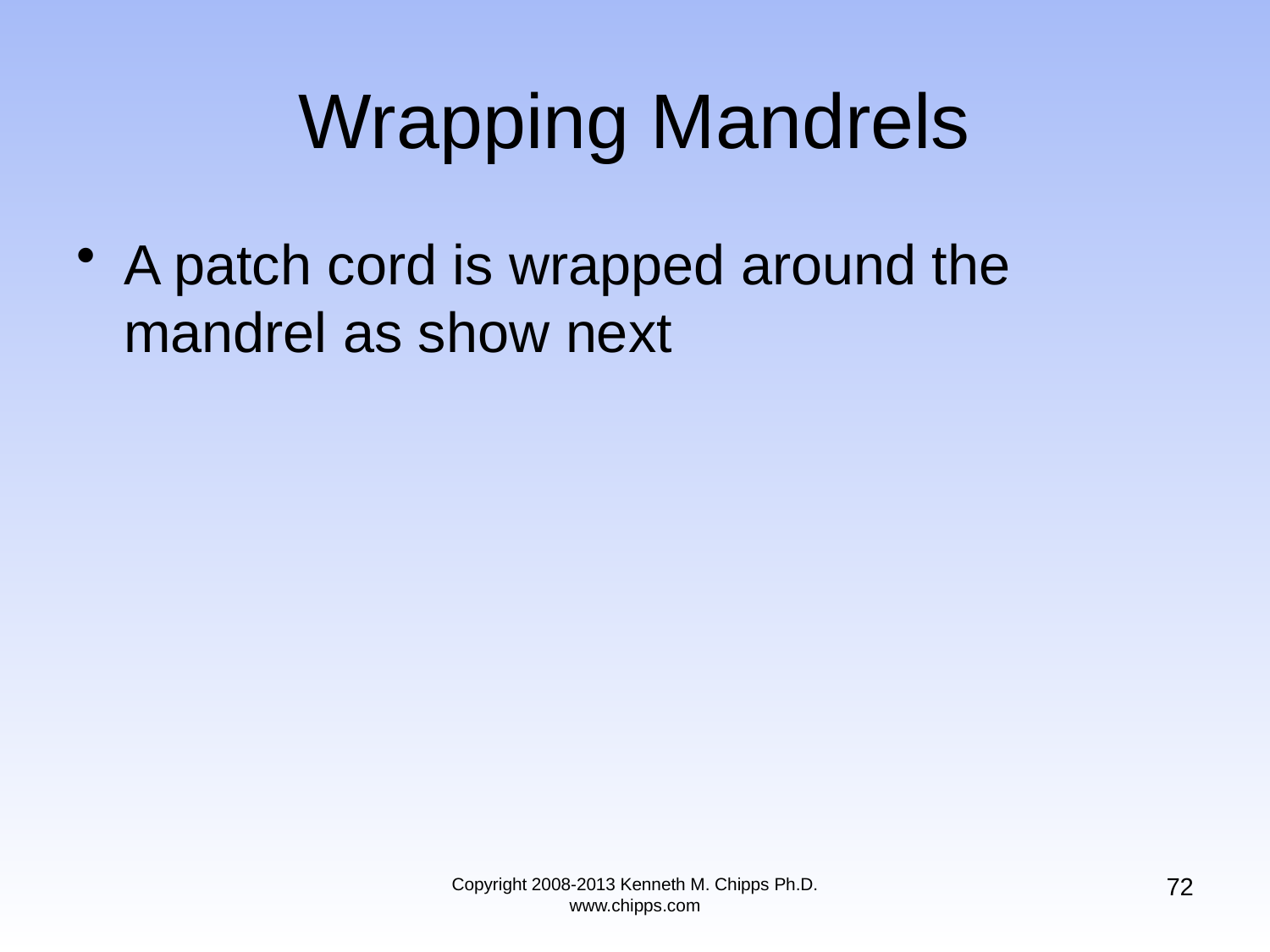

# Wrapping Mandrels
A patch cord is wrapped around the mandrel as show next
72
Copyright 2008-2013 Kenneth M. Chipps Ph.D. www.chipps.com